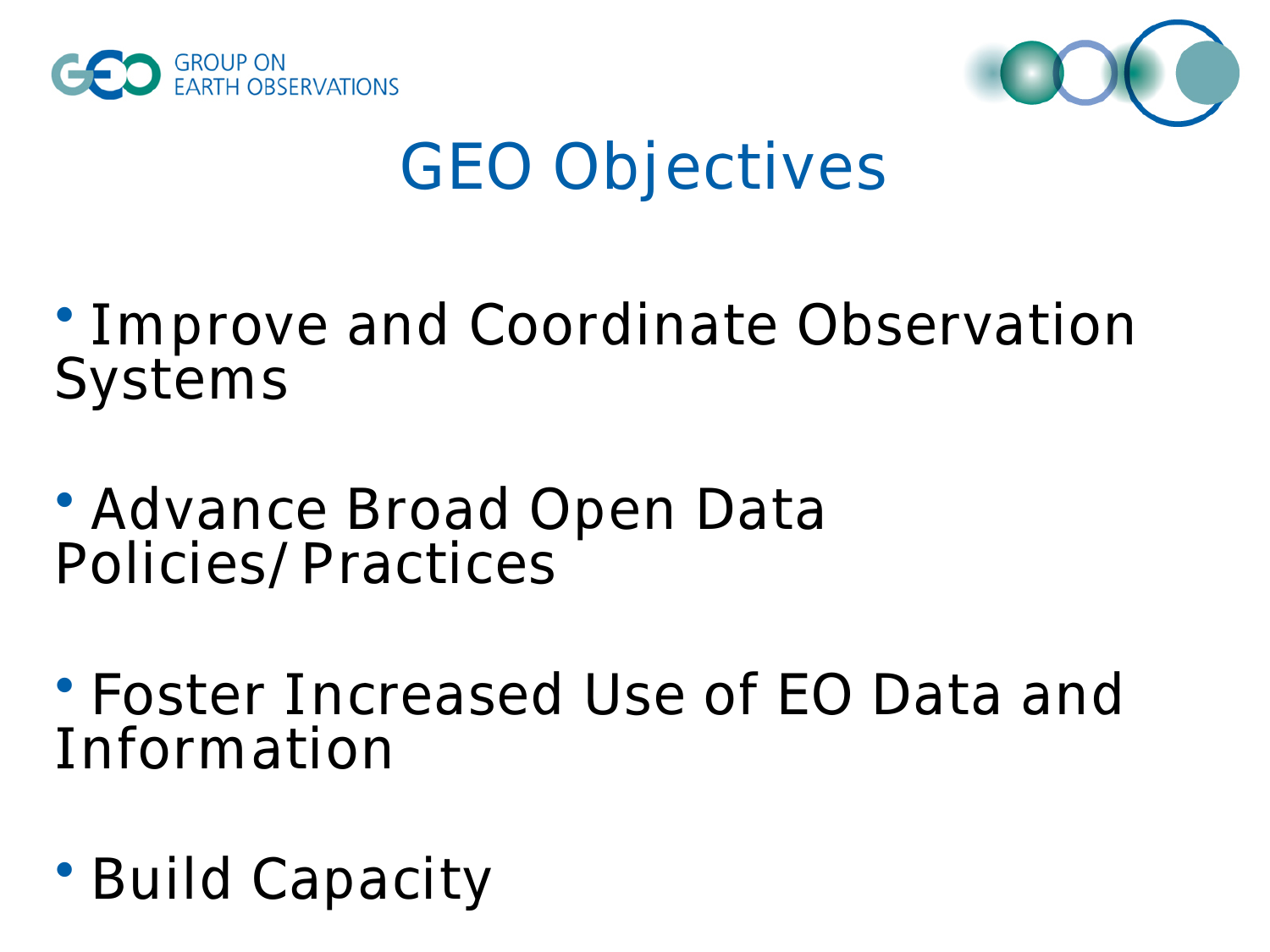

# GEO Objectives

 Improve and Coordinate Observation Systems

 Advance Broad Open Data Policies/Practices

 Foster Increased Use of EO Data and Information

 Build Capacity